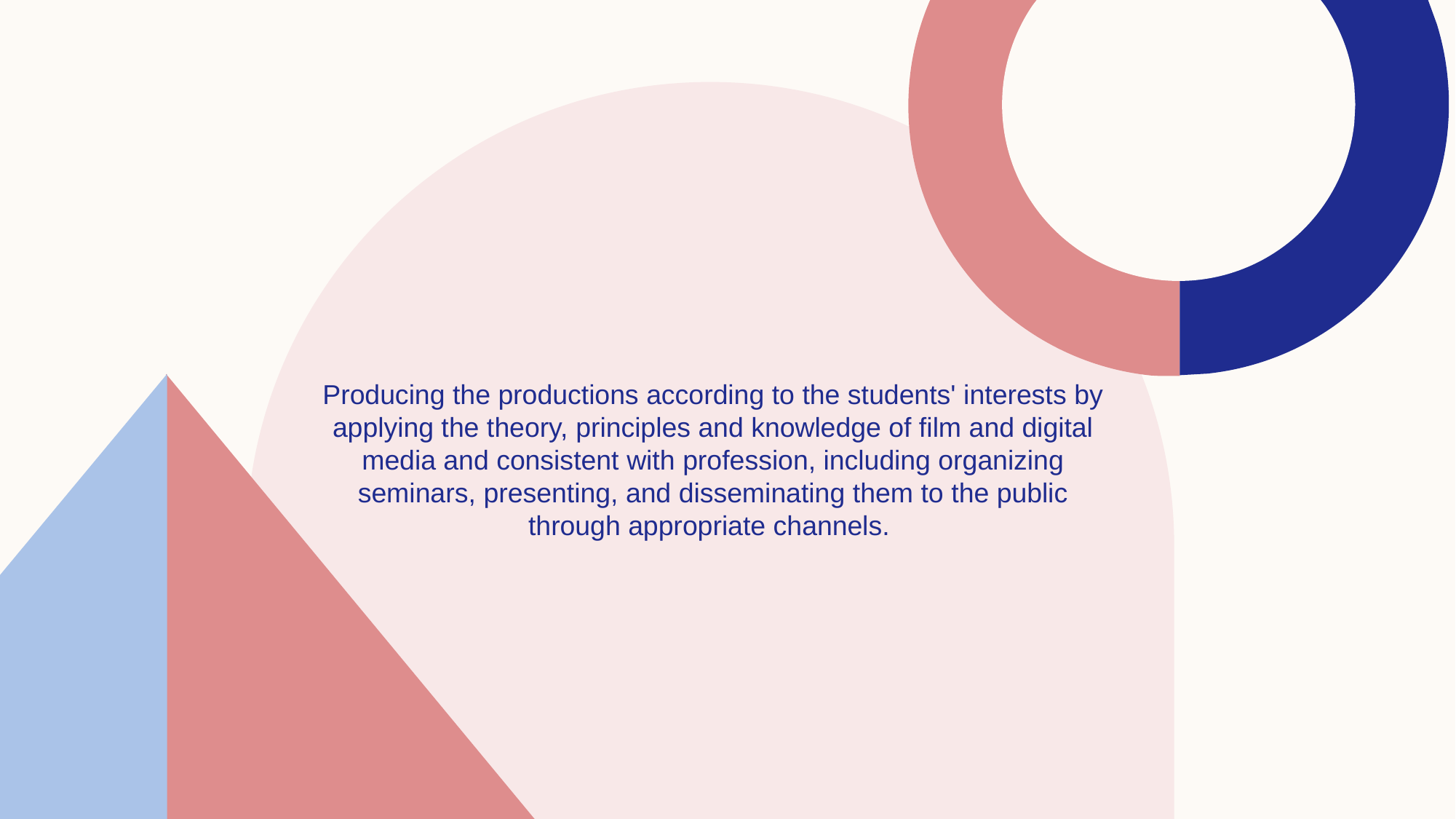

Producing the productions according to the students' interests by applying the theory, principles and knowledge of film and digital media and consistent with profession, including organizing seminars, presenting, and disseminating them to the public through appropriate channels.